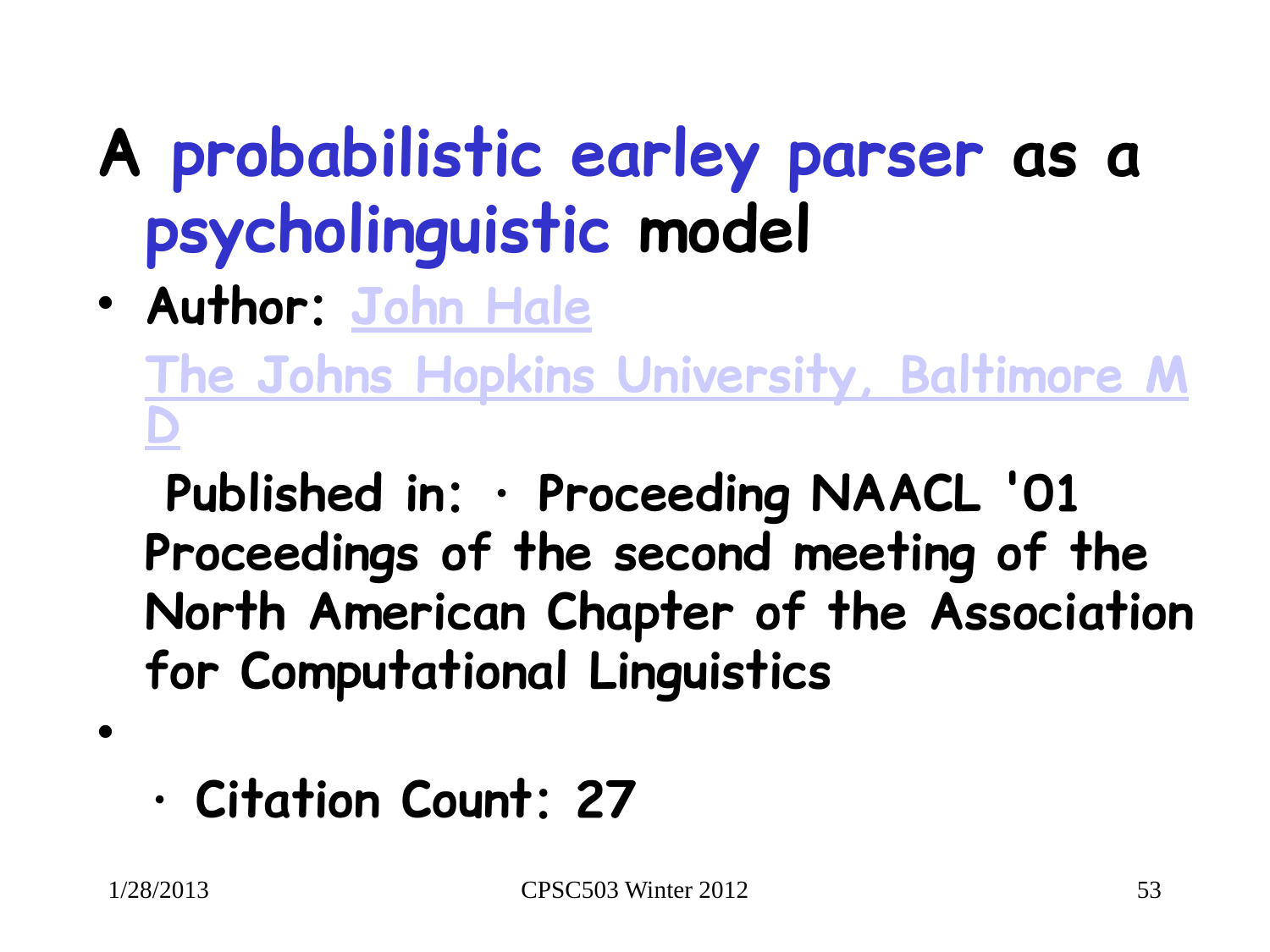

A probabilistic earley parser as a psycholinguistic model
Author: John Hale The Johns Hopkins University, Baltimore MD Published in: · Proceeding NAACL '01 Proceedings of the second meeting of the North American Chapter of the Association for Computational Linguistics
· Citation Count: 27
1/28/2013
CPSC503 Winter 2012
53